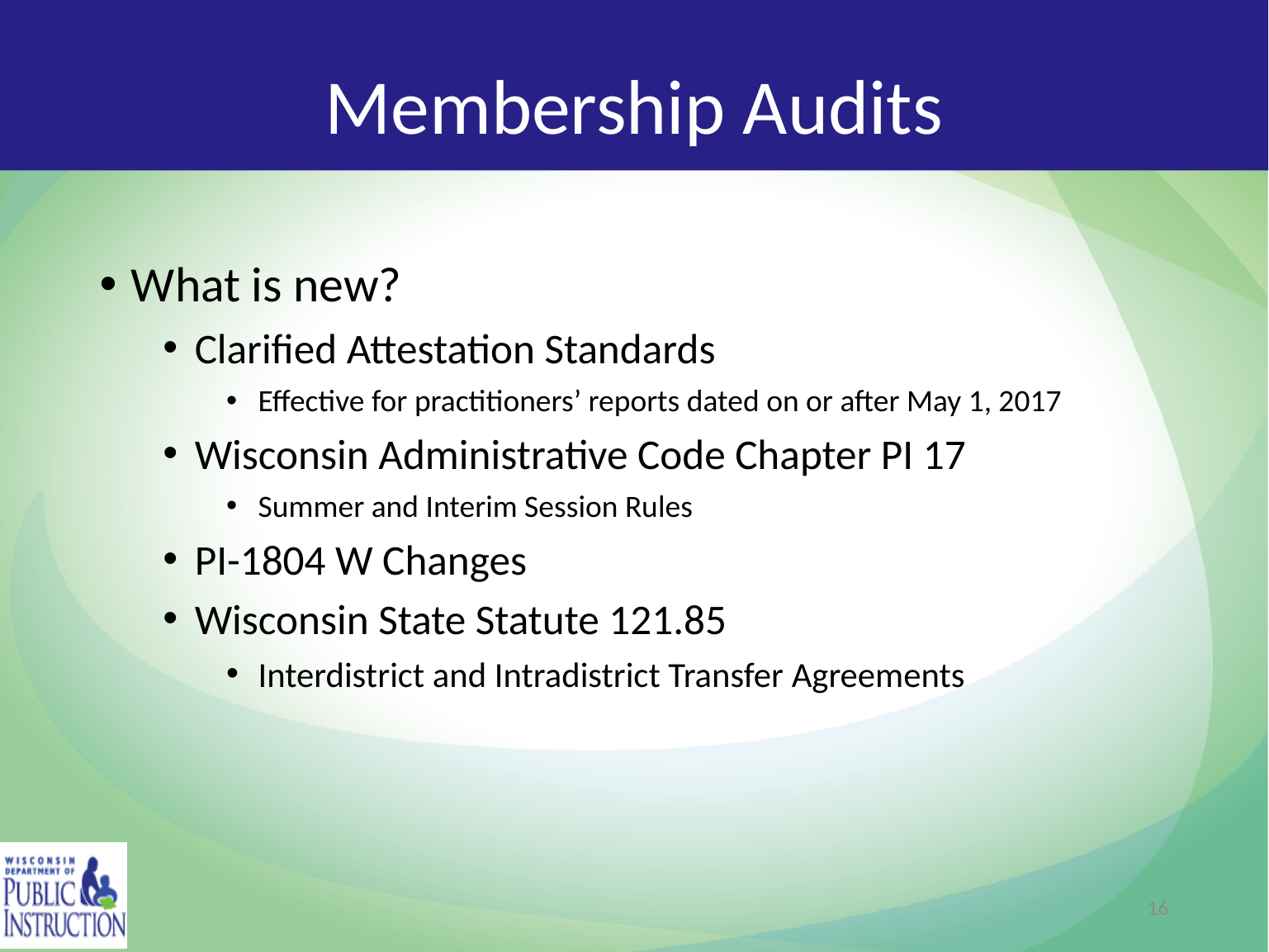

# Membership Audits
What is new?
Clarified Attestation Standards
Effective for practitioners’ reports dated on or after May 1, 2017
Wisconsin Administrative Code Chapter PI 17
Summer and Interim Session Rules
PI-1804 W Changes
Wisconsin State Statute 121.85
Interdistrict and Intradistrict Transfer Agreements

16